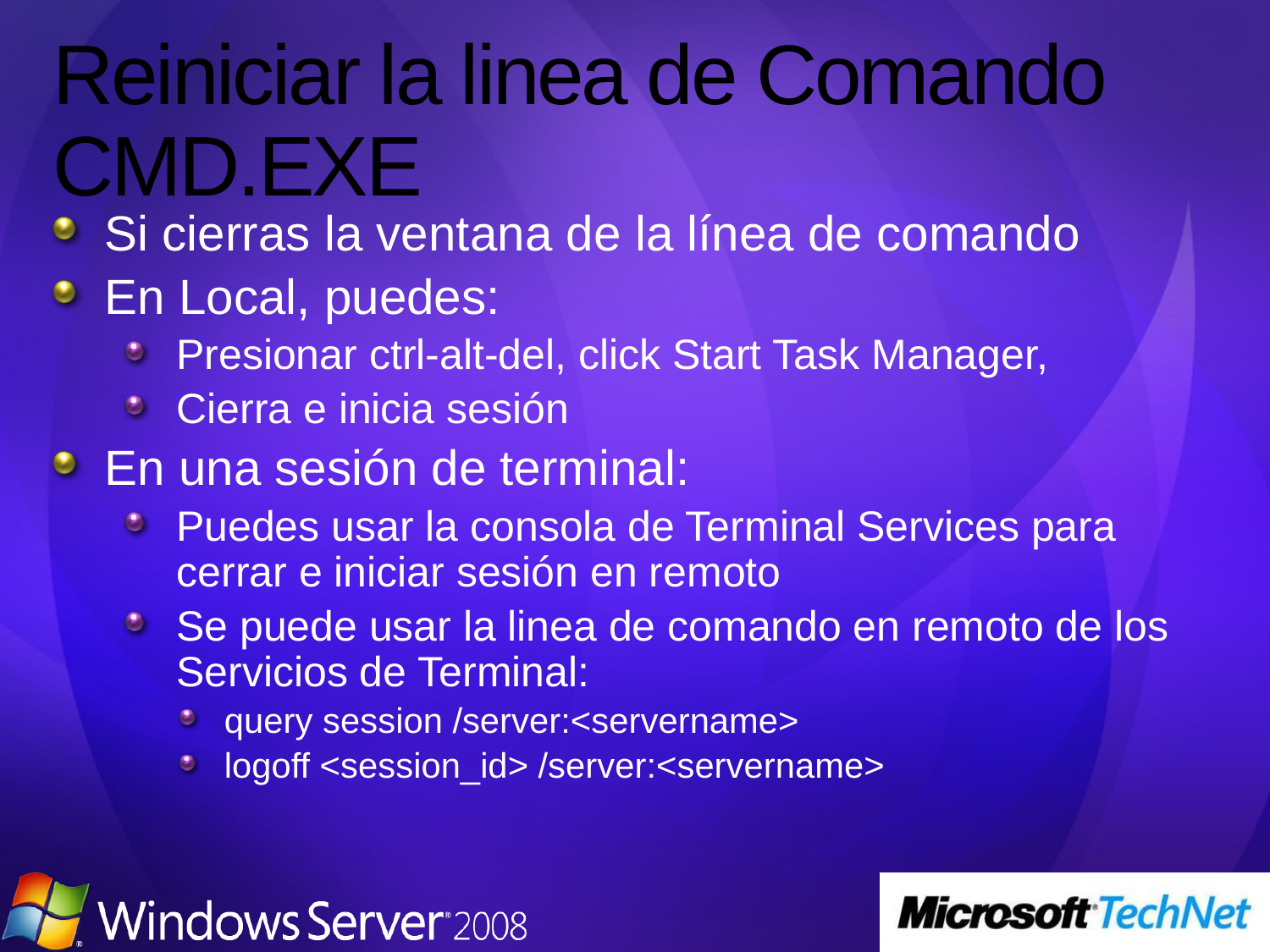

# Reiniciar la linea de Comando CMD.EXE
Si cierras la ventana de la línea de comando
En Local, puedes:
Presionar ctrl-alt-del, click Start Task Manager,
Cierra e inicia sesión
En una sesión de terminal:
Puedes usar la consola de Terminal Services para cerrar e iniciar sesión en remoto
Se puede usar la linea de comando en remoto de los Servicios de Terminal:
query session /server:<servername>
logoff <session_id> /server:<servername>